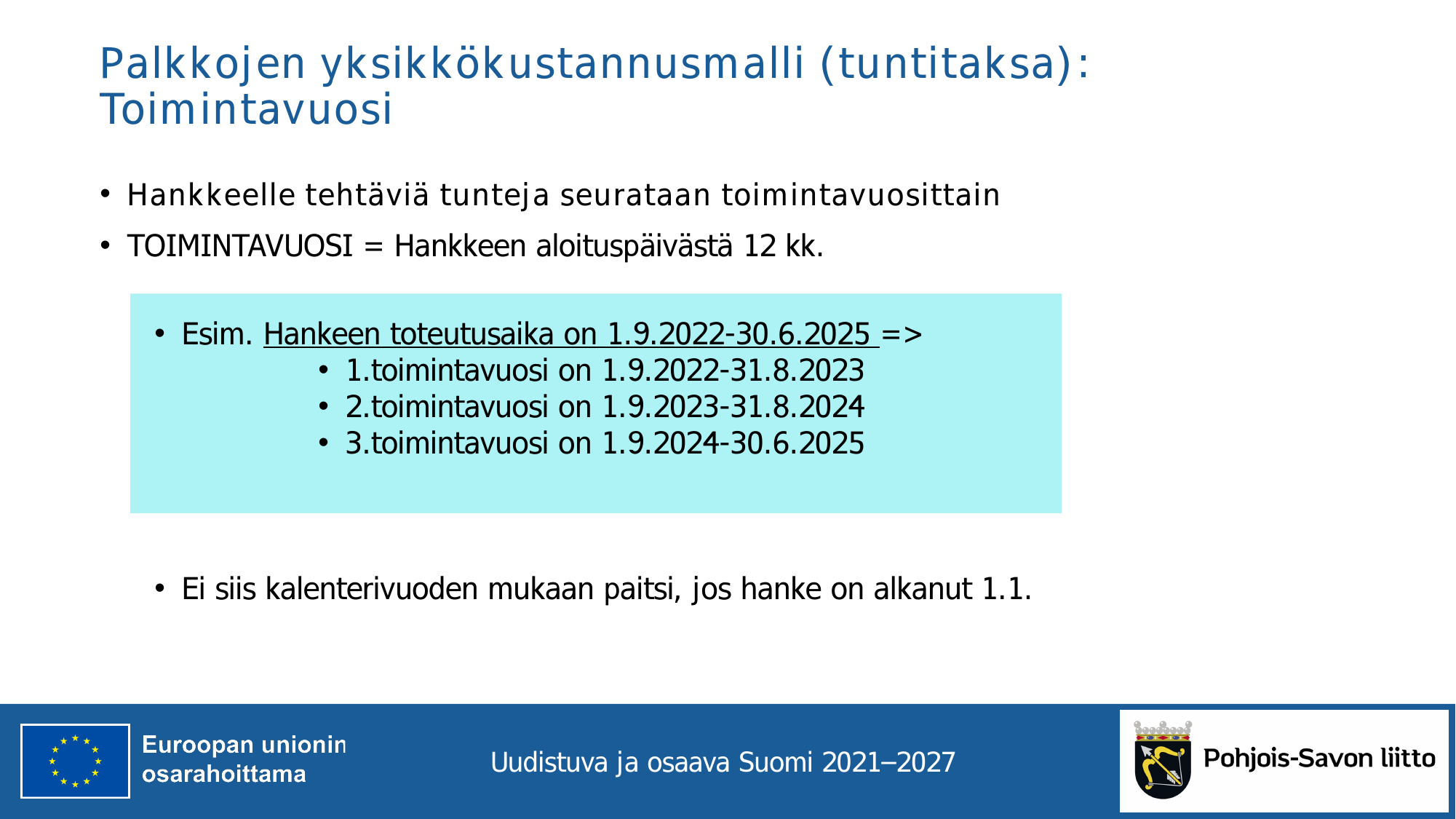

# Palkkojen yksikkökustannusmalli (tuntitaksa): Toimintavuosi
Hankkeelle tehtäviä tunteja seurataan toimintavuosittain
TOIMINTAVUOSI = Hankkeen aloituspäivästä 12 kk.

Esim. Hankeen toteutusaika on 1.9.2022-30.6.2025 =>
1.toimintavuosi on 1.9.2022-31.8.2023
2.toimintavuosi on 1.9.2023-31.8.2024
3.toimintavuosi on 1.9.2024-30.6.2025

Ei siis kalenterivuoden mukaan paitsi, jos hanke on alkanut 1.1.